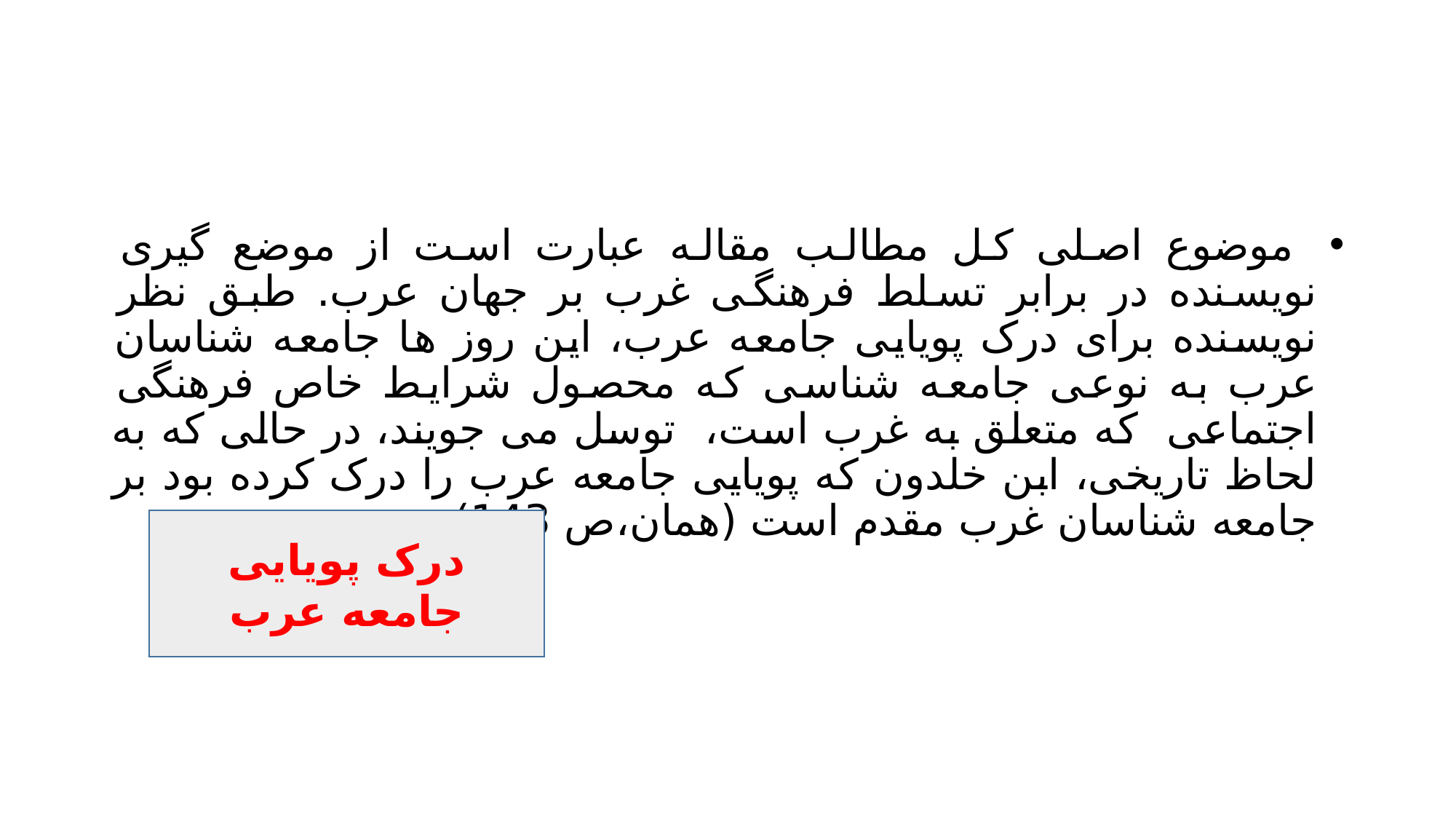

#
 موضوع اصلی کل مطالب مقاله عبارت است از موضع گیری نویسنده در برابر تسلط فرهنگی غرب بر جهان عرب. طبق نظر نویسنده برای درک پویایی جامعه عرب، این روز ها جامعه شناسان عرب به نوعی جامعه شناسی که محصول شرایط خاص فرهنگی اجتماعی  که متعلق به غرب است،  توسل می جویند، در حالی که به لحاظ تاریخی، ابن خلدون که پویایی جامعه عرب را درک کرده بود بر جامعه شناسان غرب مقدم است (همان،ص 143)

درک پویایی جامعه عرب